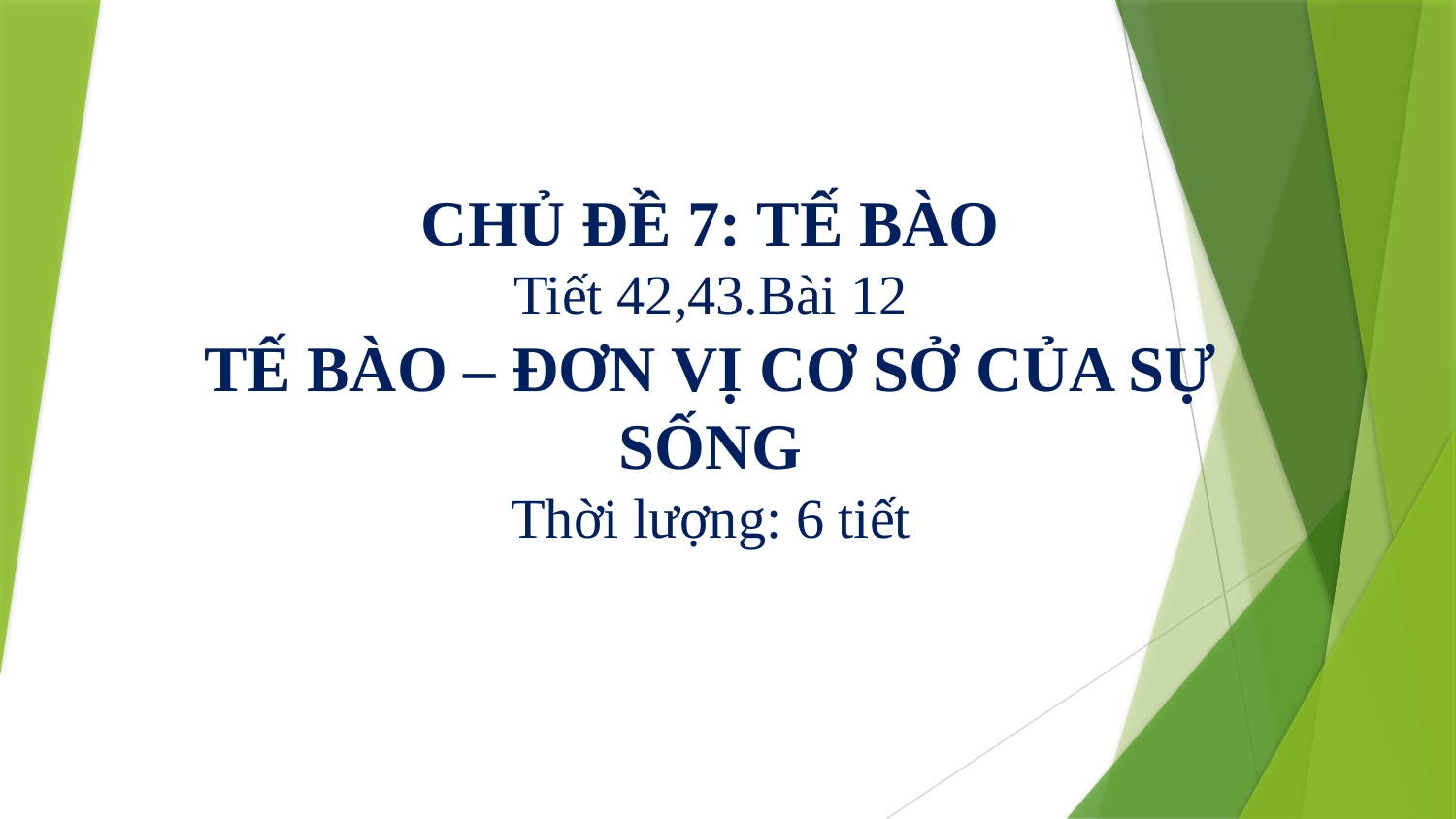

CHỦ ĐỀ 7: TẾ BÀO
Tiết 42,43.Bài 12
TẾ BÀO – ĐƠN VỊ CƠ SỞ CỦA SỰ SỐNG
Thời lượng: 6 tiết